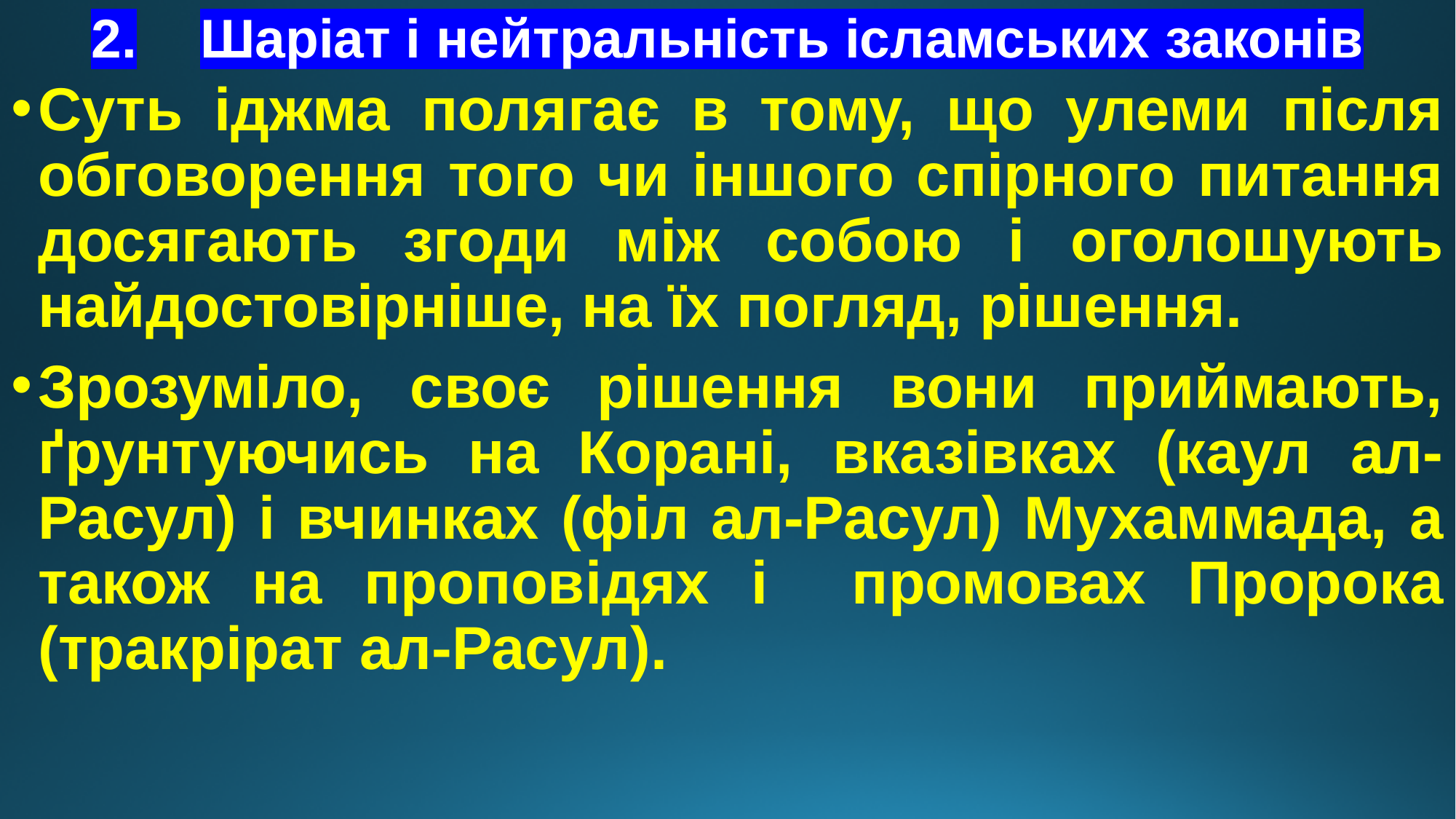

# 2.	Шаріат і нейтральність ісламських законів
Суть іджма полягає в тому, що улеми після обговорення того чи іншого спірного питання досягають згоди між собою і оголошують найдостовірніше, на їх погляд, рішення.
Зрозуміло, своє рішення вони приймають, ґрунтуючись на Корані, вказівках (каул ал-Расул) і вчинках (філ ал-Расул) Мухаммада, а також на проповідях і  промовах Пророка (тракрірат ал-Расул).